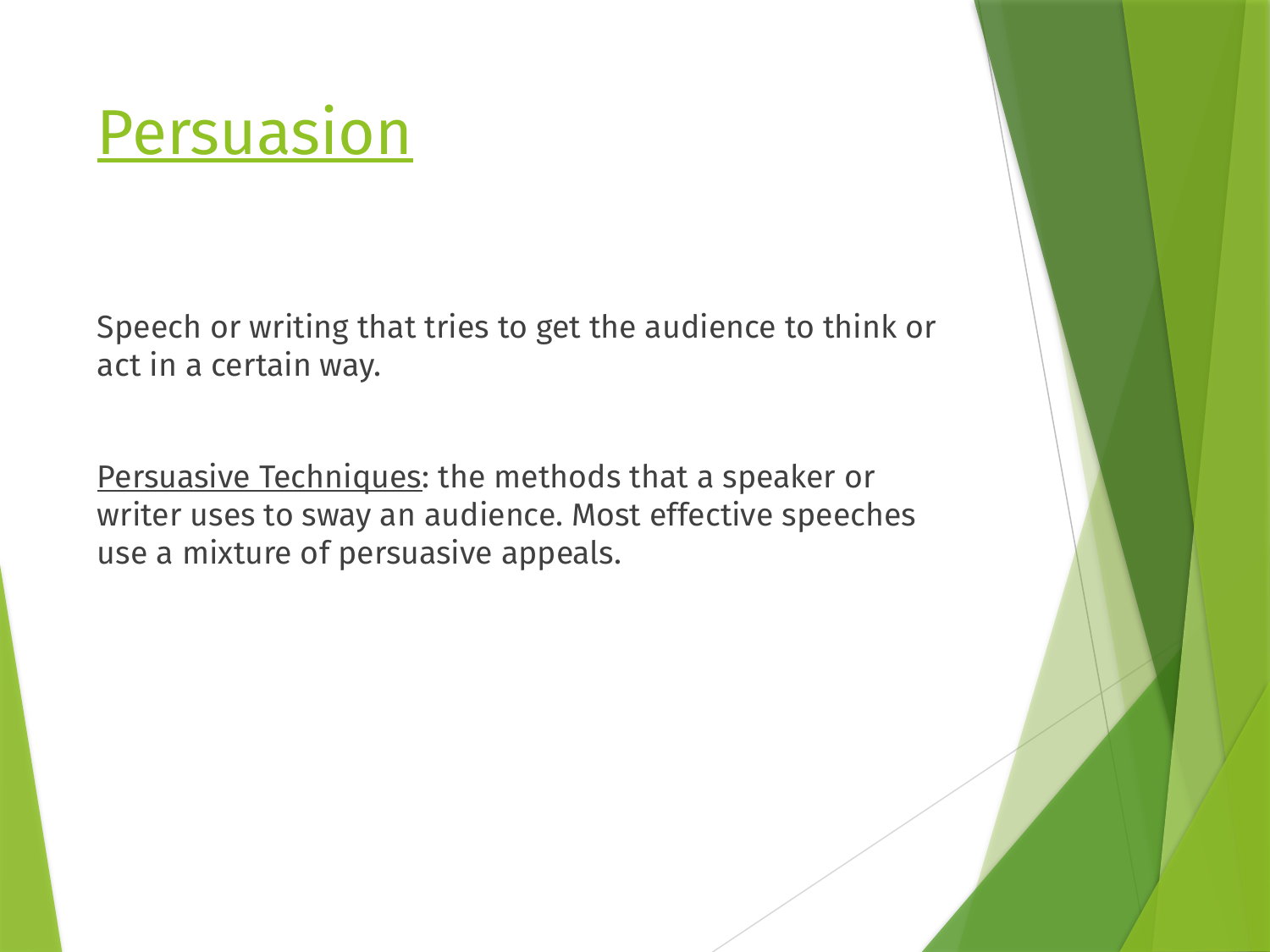

# Persuasion
Speech or writing that tries to get the audience to think or act in a certain way.

Persuasive Techniques: the methods that a speaker or writer uses to sway an audience. Most effective speeches use a mixture of persuasive appeals.